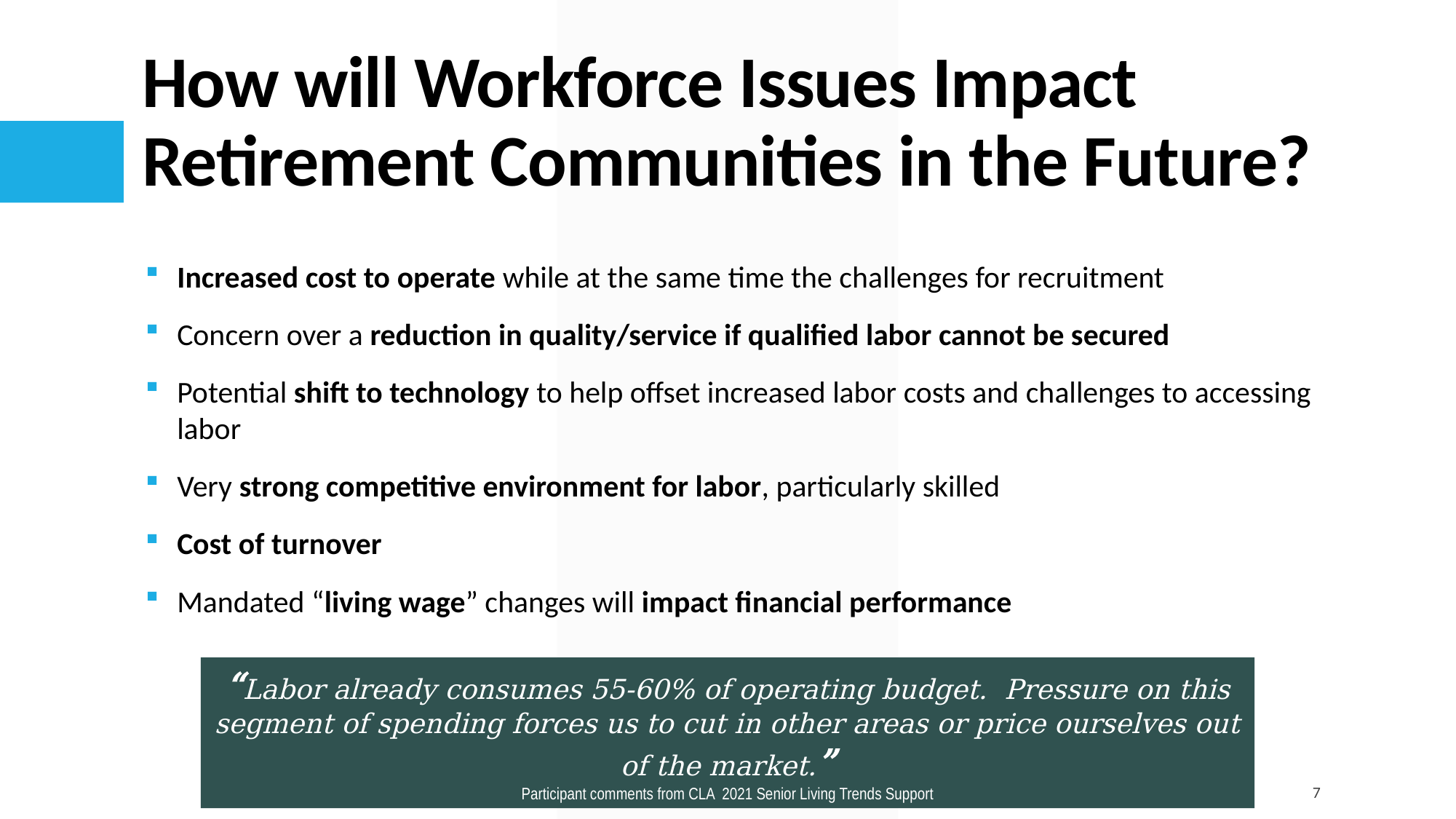

# How will Workforce Issues Impact Retirement Communities in the Future?
Increased cost to operate while at the same time the challenges for recruitment
Concern over a reduction in quality/service if qualified labor cannot be secured
Potential shift to technology to help offset increased labor costs and challenges to accessing labor
Very strong competitive environment for labor, particularly skilled
Cost of turnover
Mandated “living wage” changes will impact financial performance
“Labor already consumes 55-60% of operating budget.  Pressure on this segment of spending forces us to cut in other areas or price ourselves out of the market.”
Participant comments from CLA  2021 Senior Living Trends Support
7